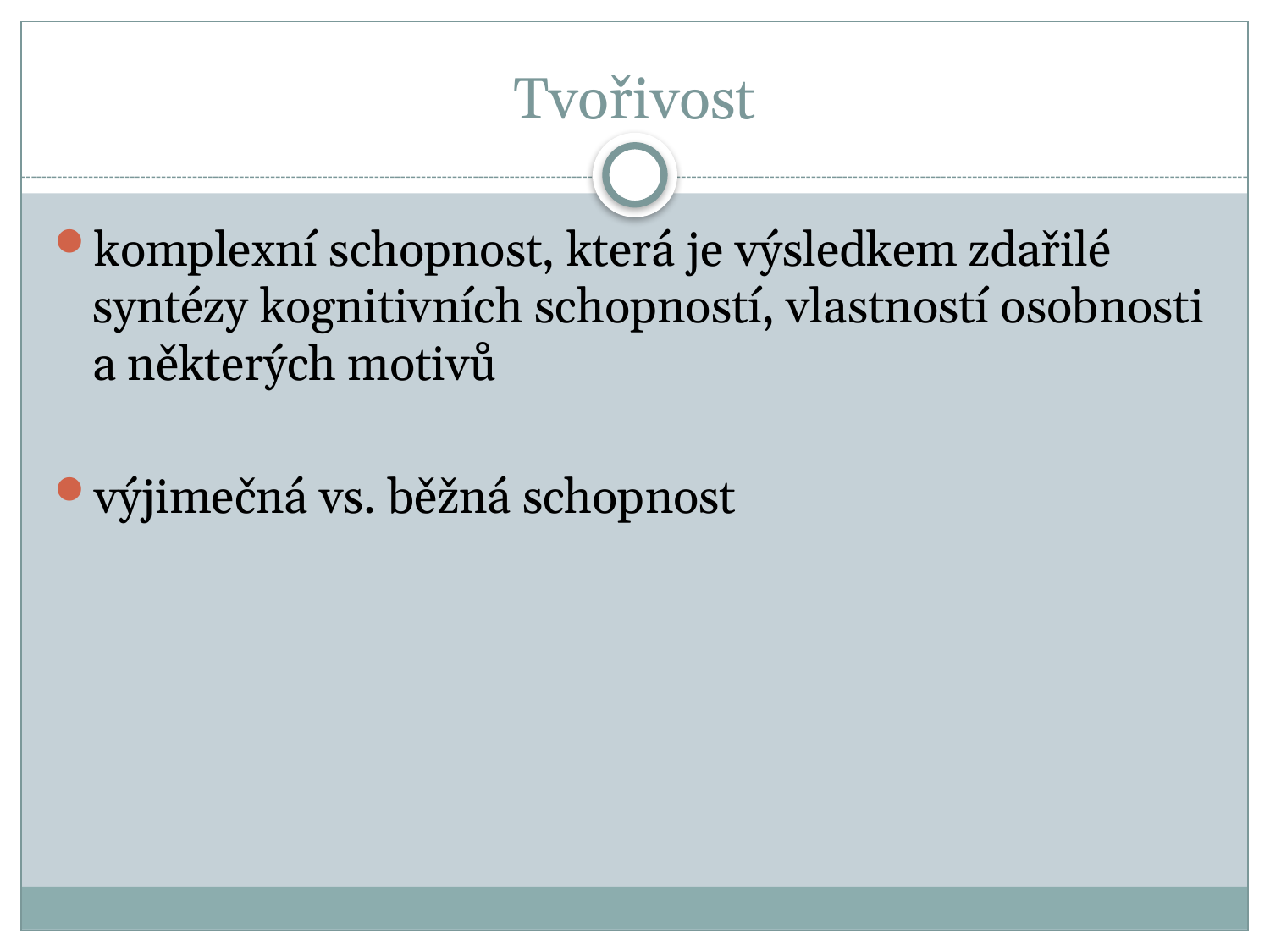

# Tvořivost
komplexní schopnost, která je výsledkem zdařilé syntézy kognitivních schopností, vlastností osobnosti a některých motivů

výjimečná vs. běžná schopnost